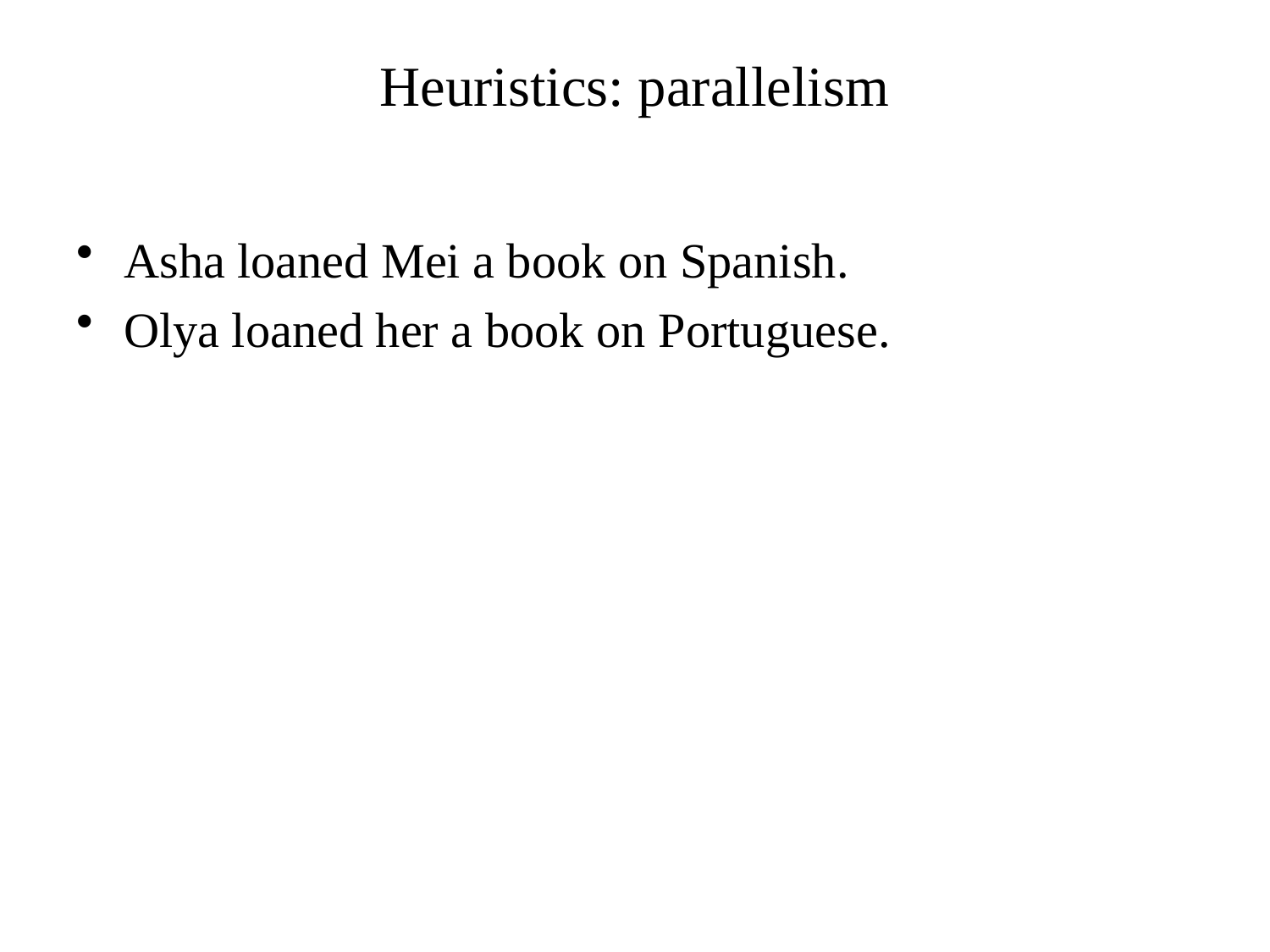

# Heuristics: parallelism
Asha loaned Mei a book on Spanish.
Olya loaned her a book on Portuguese.